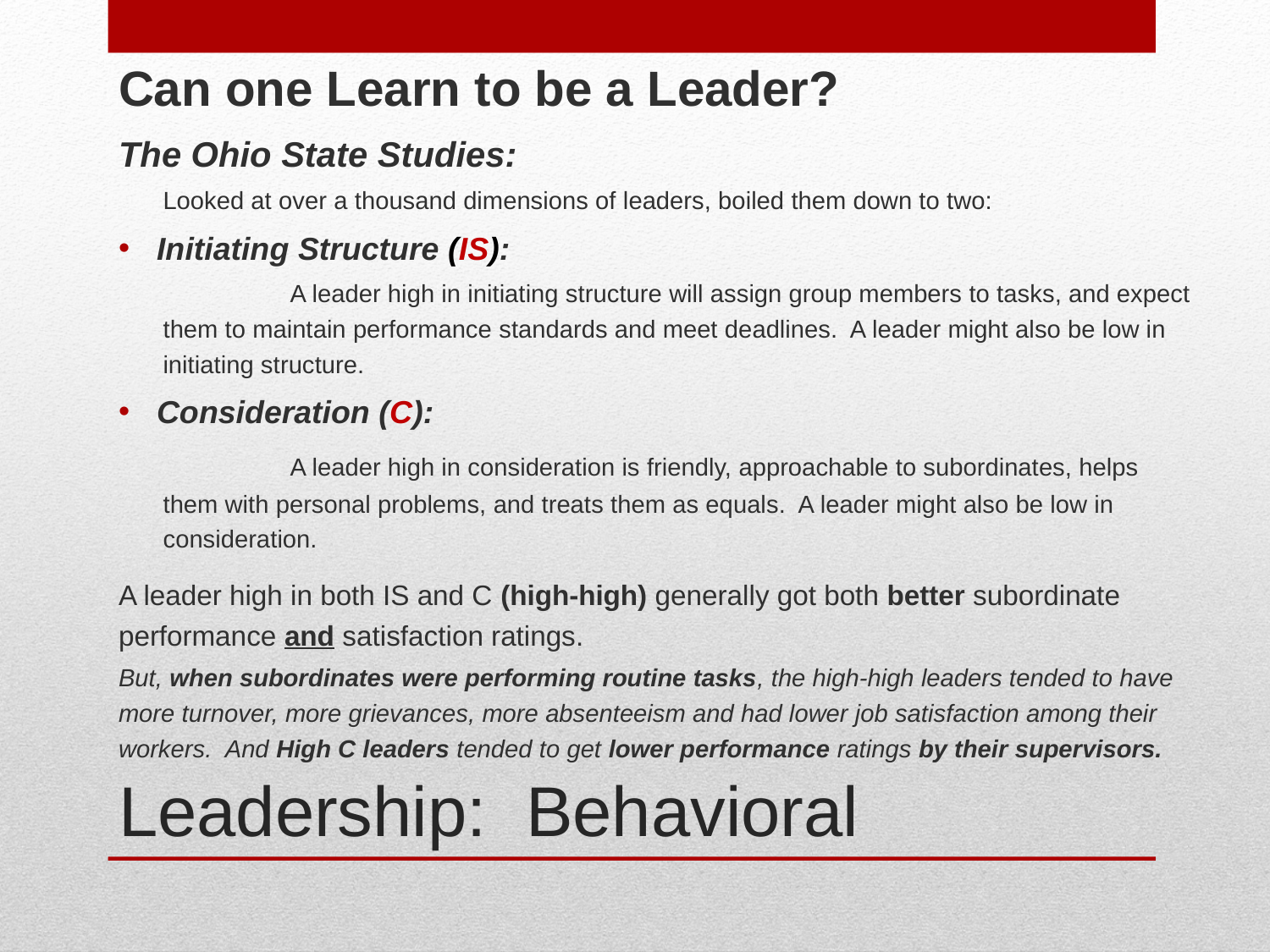

Can one Learn to be a Leader?
The Ohio State Studies:
Looked at over a thousand dimensions of leaders, boiled them down to two:
Initiating Structure (IS):
	A leader high in initiating structure will assign group members to tasks, and expect them to maintain performance standards and meet deadlines.  A leader might also be low in initiating structure.
Consideration (C):
	A leader high in consideration is friendly, approachable to subordinates, helps them with personal problems, and treats them as equals.  A leader might also be low in consideration.

A leader high in both IS and C (high-high) generally got both better subordinate performance and satisfaction ratings.
But, when subordinates were performing routine tasks, the high-high leaders tended to have more turnover, more grievances, more absenteeism and had lower job satisfaction among their workers.  And High C leaders tended to get lower performance ratings by their supervisors.

# Leadership:  Behavioral